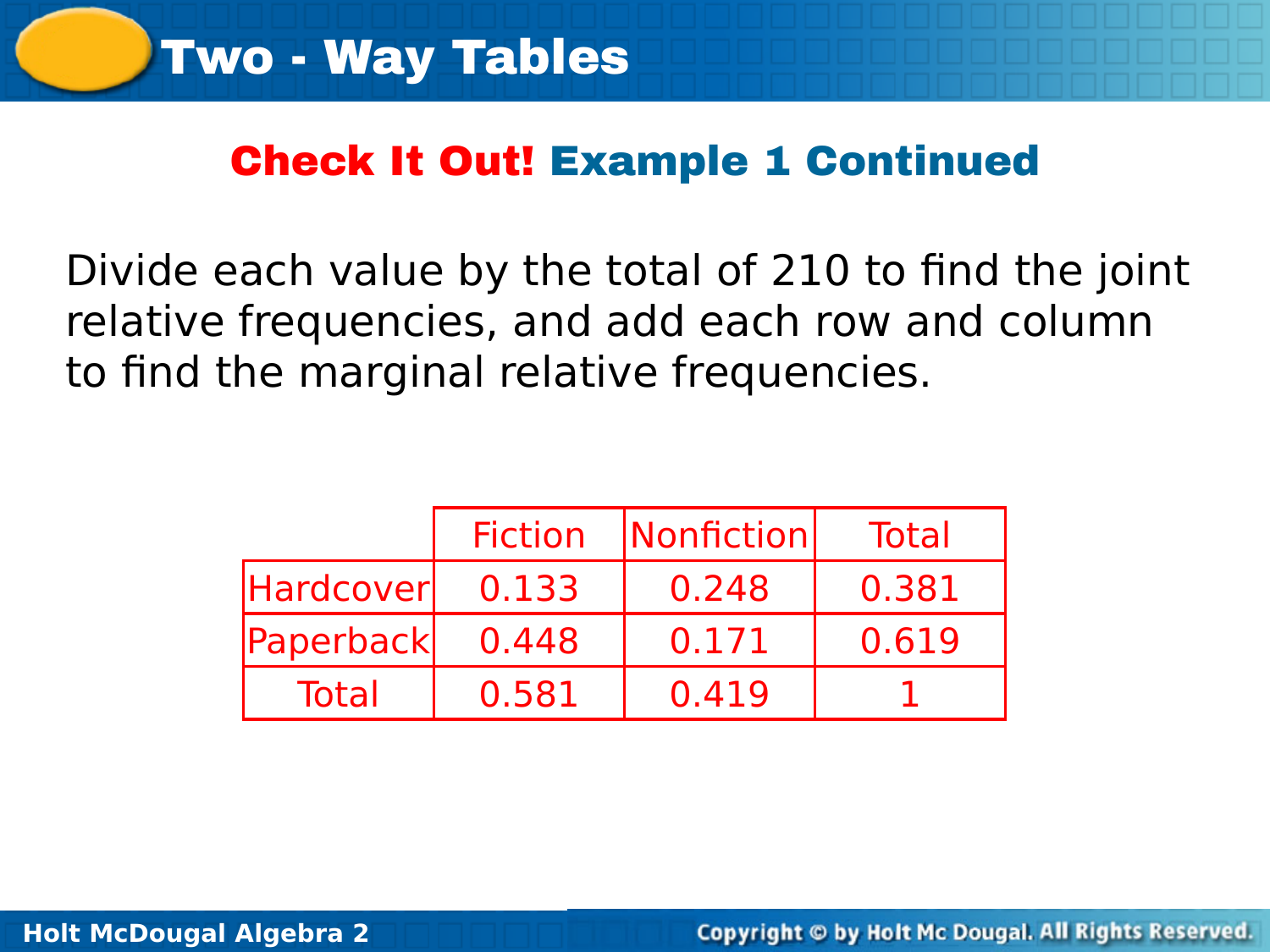

Check It Out! Example 1 Continued
Divide each value by the total of 210 to find the joint relative frequencies, and add each row and column to find the marginal relative frequencies.
Fiction
Nonfiction
Total
Hardcover
0.133
0.248
0.381
Paperback
0.448
0.171
0.619
Total
0.581
0.419
1